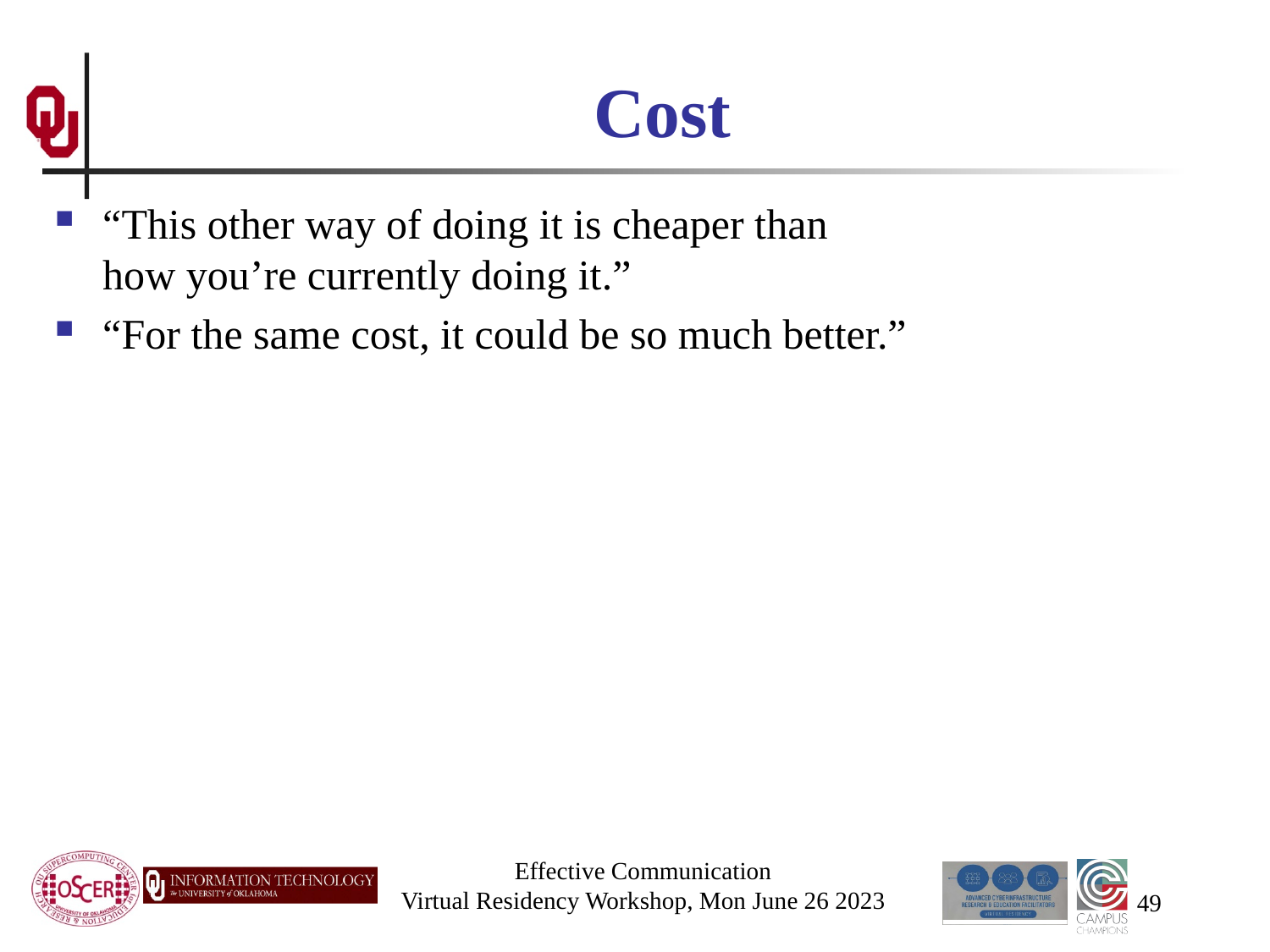

# Cost
“This other way of doing it is cheaper than                              how you’re currently doing it.”
“For the same cost, it could be so much better.”
Effective Communication
Virtual Residency Workshop, Mon June 26 2023
49